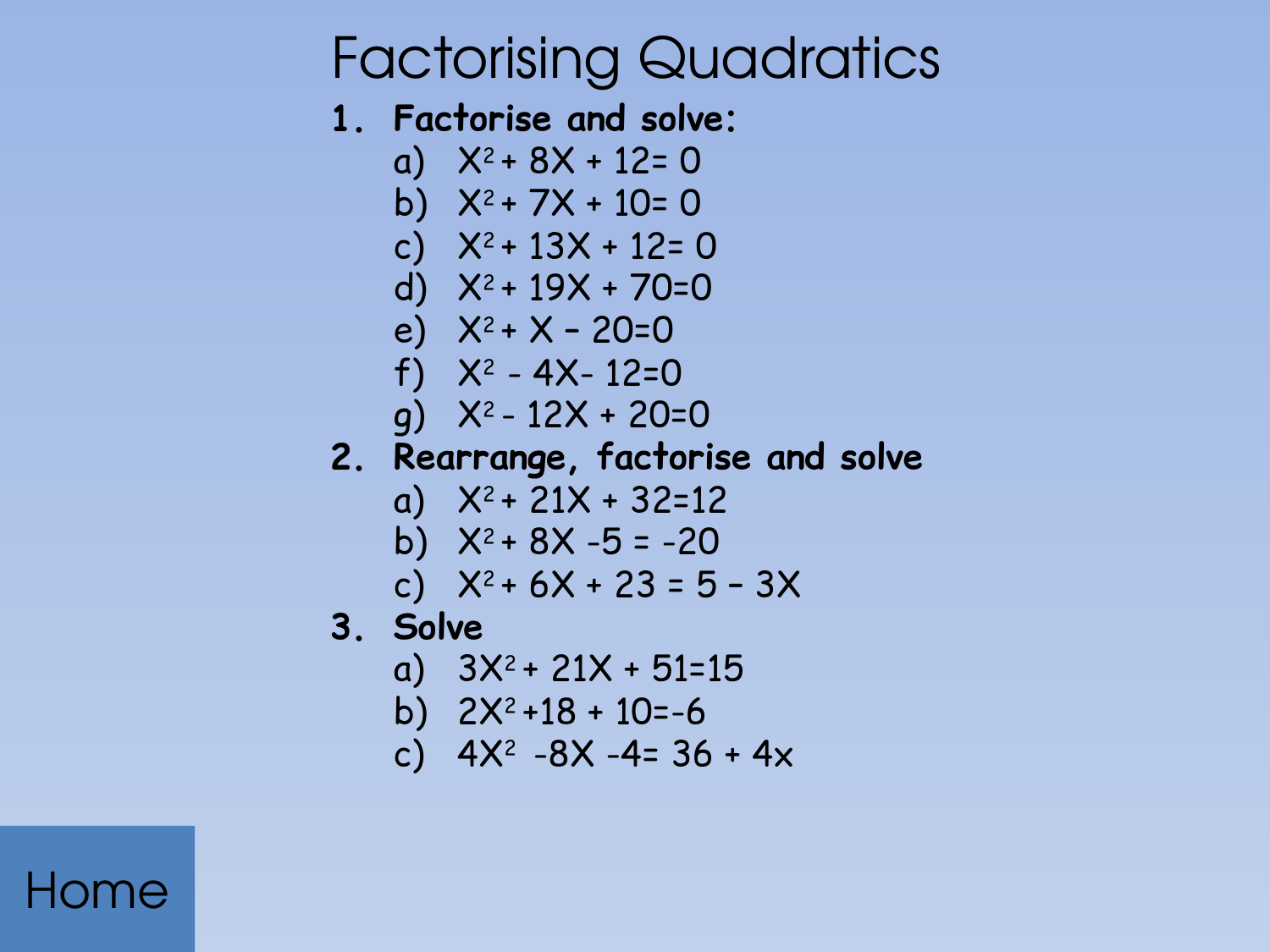

# Factorising Quadratics
Factorise and solve:
X2 + 8X + 12= 0
X2 + 7X + 10= 0
X2 + 13X + 12= 0
X2 + 19X + 70=0
X2 + X – 20=0
X2  - 4X- 12=0
X2 - 12X + 20=0
Rearrange, factorise and solve
X2 + 21X + 32=12
X2 + 8X -5 = -20
X2 + 6X + 23 = 5 – 3X
Solve
3X2 + 21X + 51=15
2X2 +18 + 10=-6
4X2  -8X -4= 36 + 4x
Home